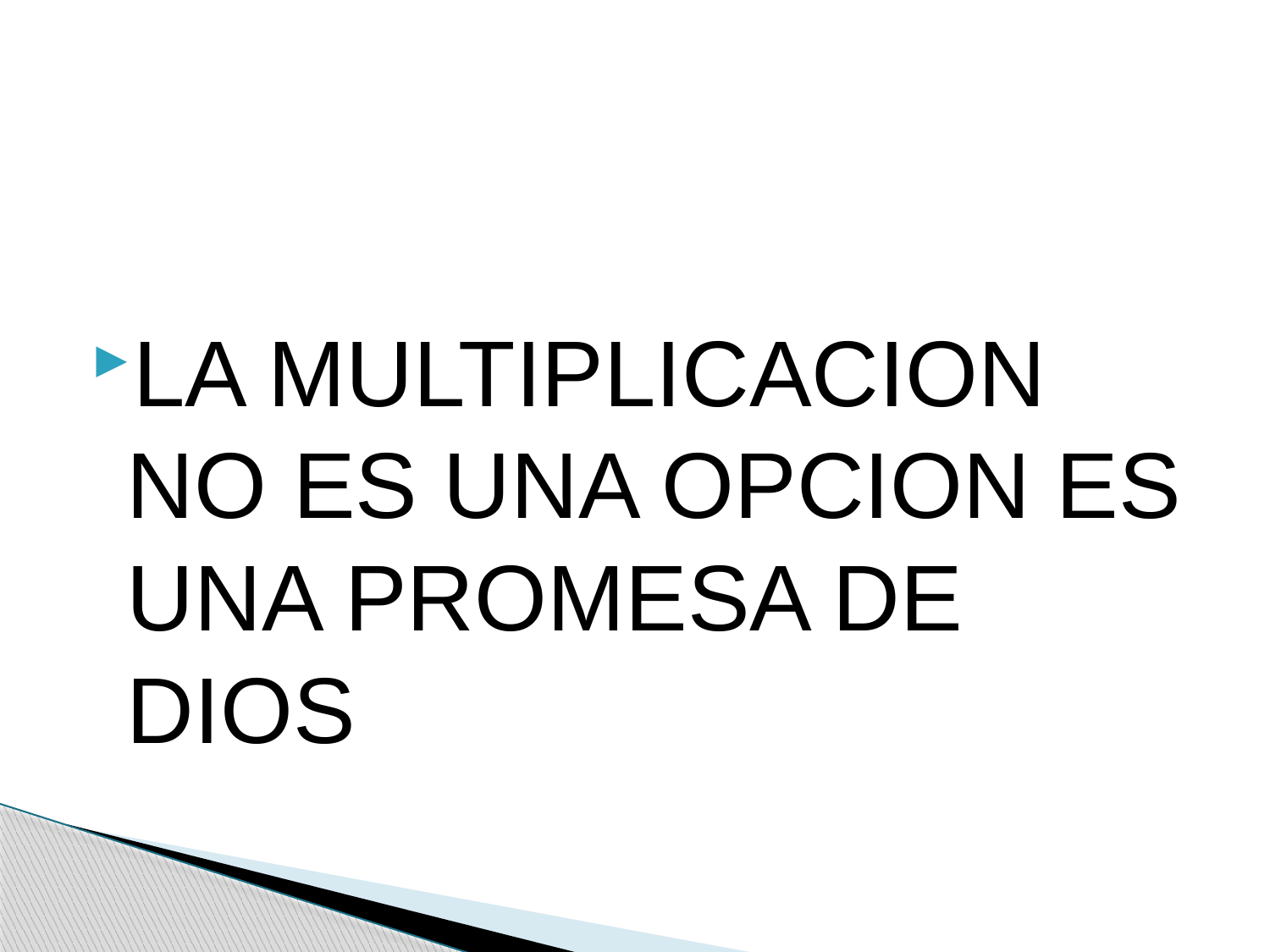

#
LA MULTIPLICACION NO ES UNA OPCION ES UNA PROMESA DE DIOS